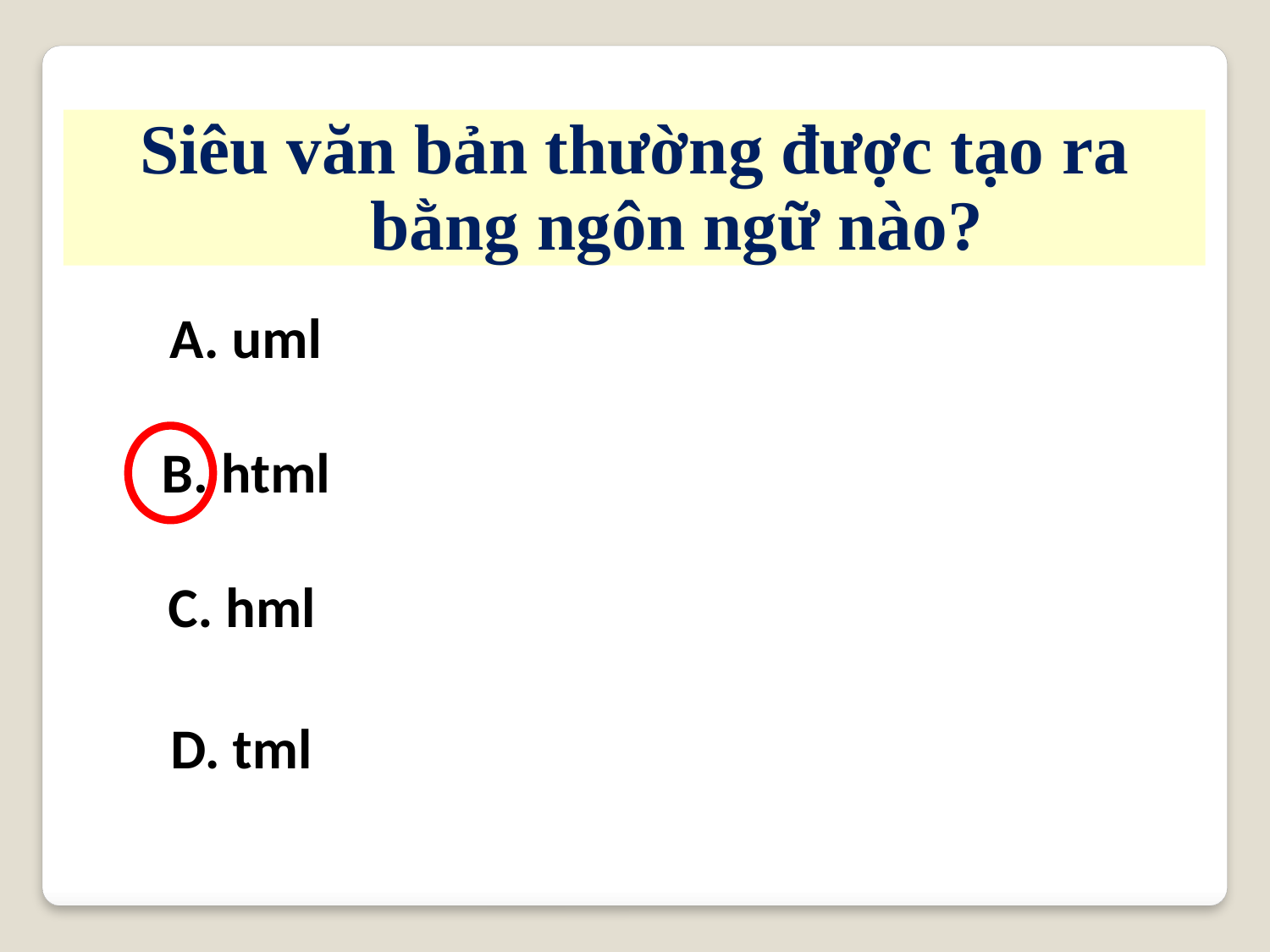

Siêu văn bản thường được tạo ra bằng ngôn ngữ nào?
A. uml

B. html
C. hml
D. tml